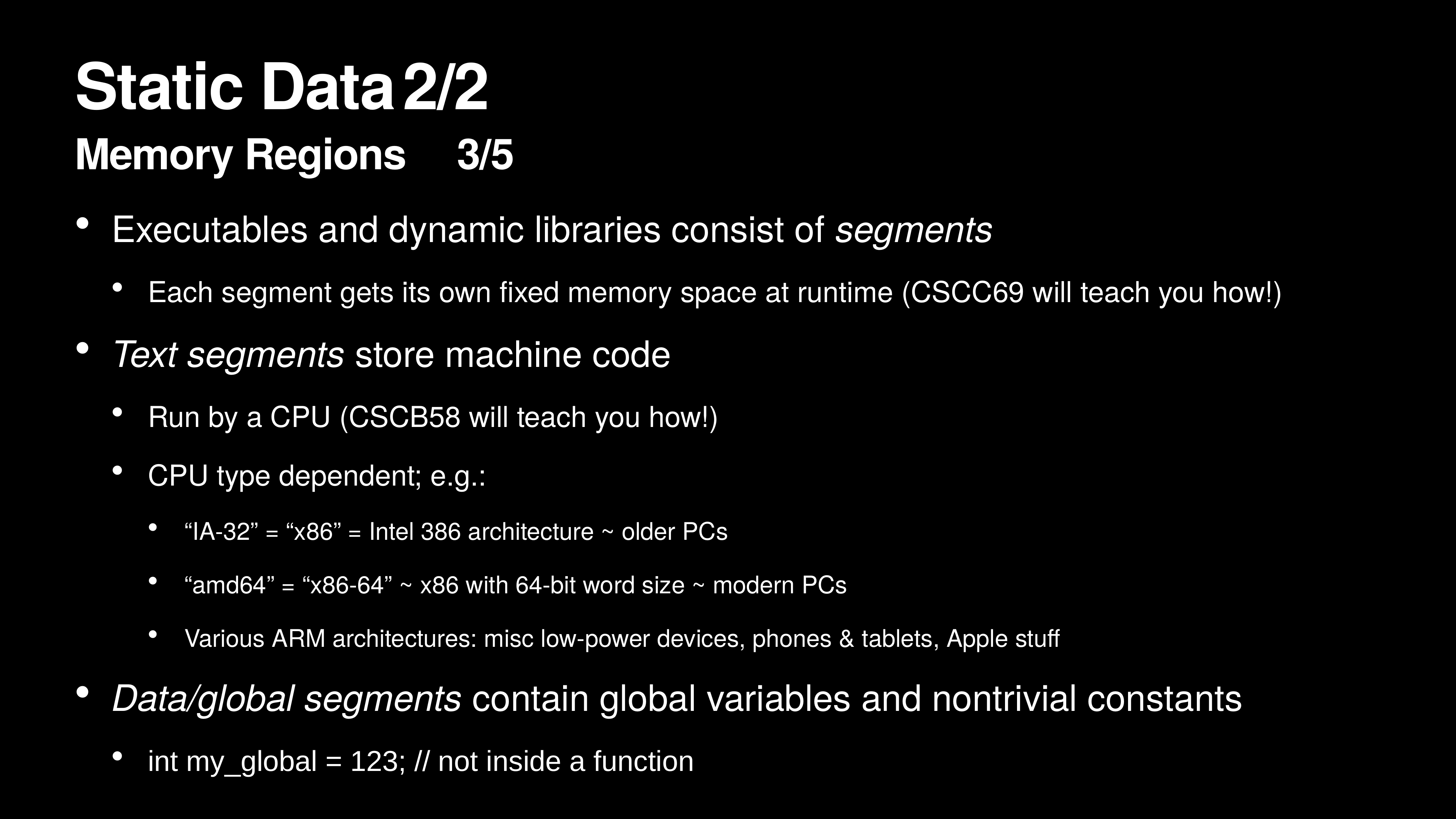

# Static Data	2/2
Memory Regions	3/5
Executables and dynamic libraries consist of segments
Each segment gets its own fixed memory space at runtime (CSCC69 will teach you how!)
Text segments store machine code
Run by a CPU (CSCB58 will teach you how!)
CPU type dependent; e.g.:
“IA-32” = “x86” = Intel 386 architecture ~ older PCs
“amd64” = “x86-64” ~ x86 with 64-bit word size ~ modern PCs
Various ARM architectures: misc low-power devices, phones & tablets, Apple stuff
Data/global segments contain global variables and nontrivial constants
int my_global = 123; // not inside a function